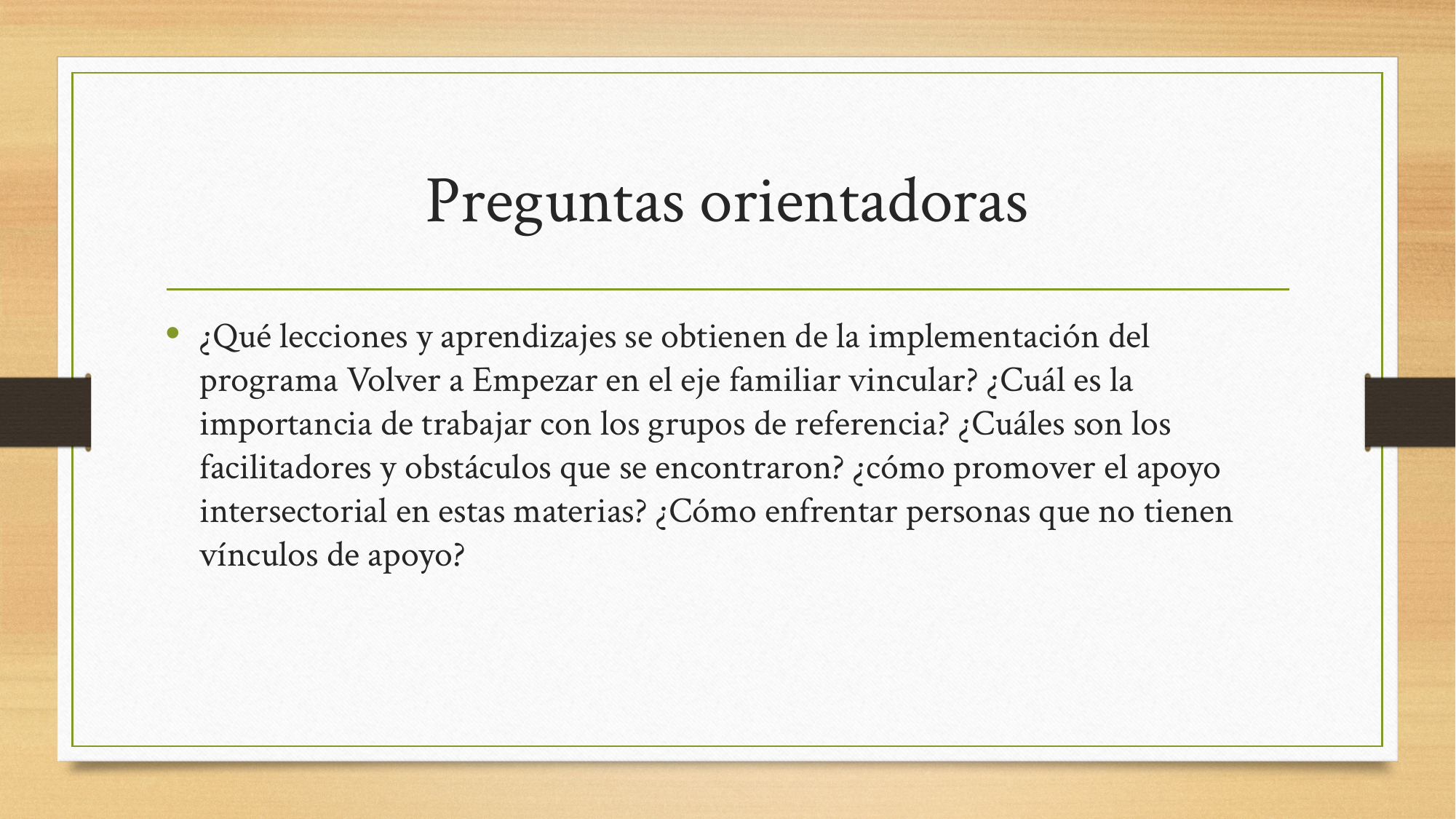

# Preguntas orientadoras
¿Qué lecciones y aprendizajes se obtienen de la implementación del programa Volver a Empezar en el eje familiar vincular? ¿Cuál es la importancia de trabajar con los grupos de referencia? ¿Cuáles son los facilitadores y obstáculos que se encontraron? ¿cómo promover el apoyo intersectorial en estas materias? ¿Cómo enfrentar personas que no tienen vínculos de apoyo?